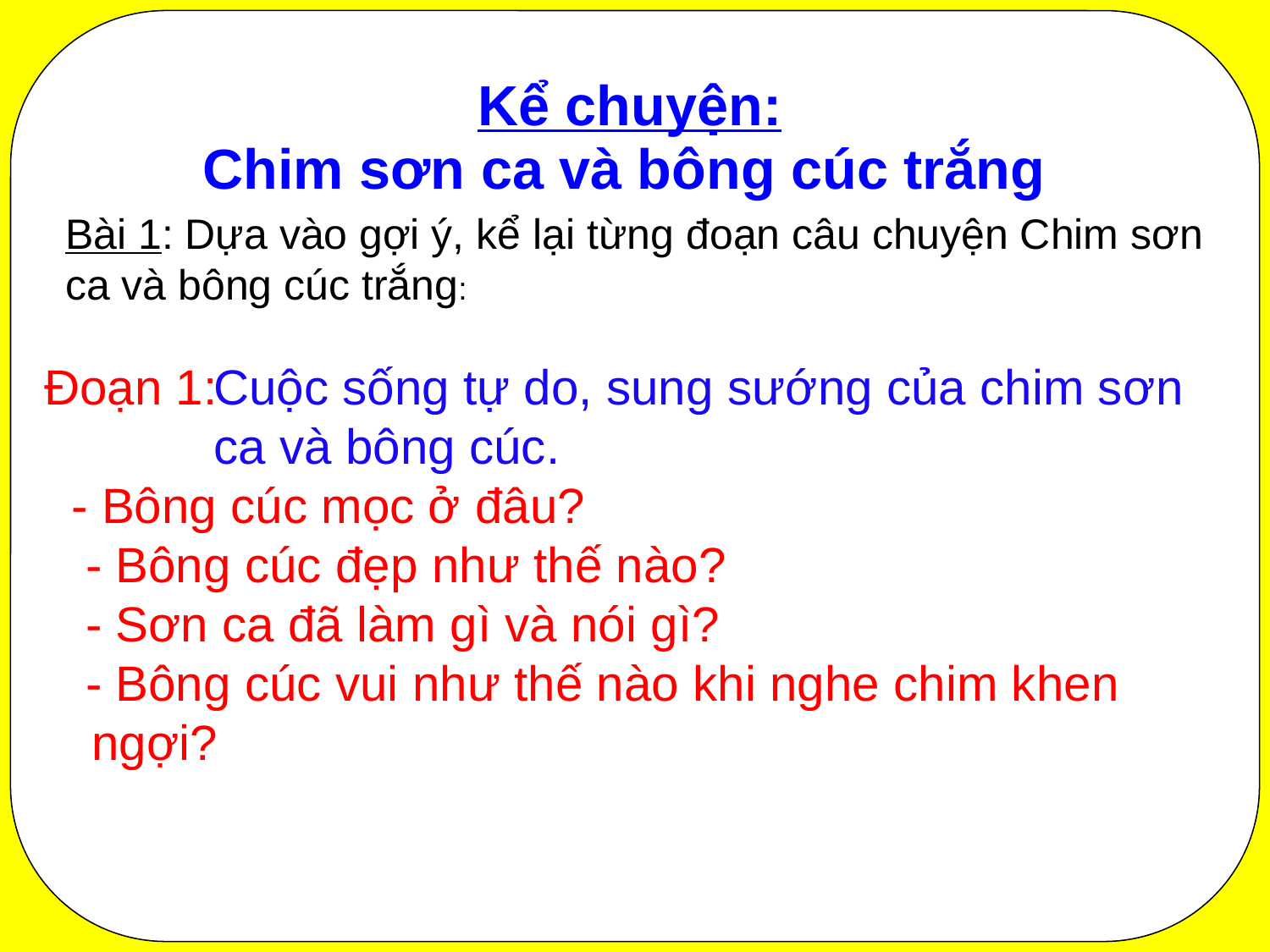

Kể chuyện:
     Chim sơn ca và bông cúc trắng

Bài 1: Dựa vào gợi ý, kể lại từng đoạn câu chuyện Chim sơn ca và bông cúc trắng:

#

Đoạn 1:

  - Bông cúc mọc ở đâu?
   - Bông cúc đẹp như thế nào?
   - Sơn ca đã làm gì và nói gì?
   - Bông cúc vui như thế nào khi nghe chim khen ngợi?
Cuộc sống tự do, sung sướng của chim sơn ca và bông cúc.